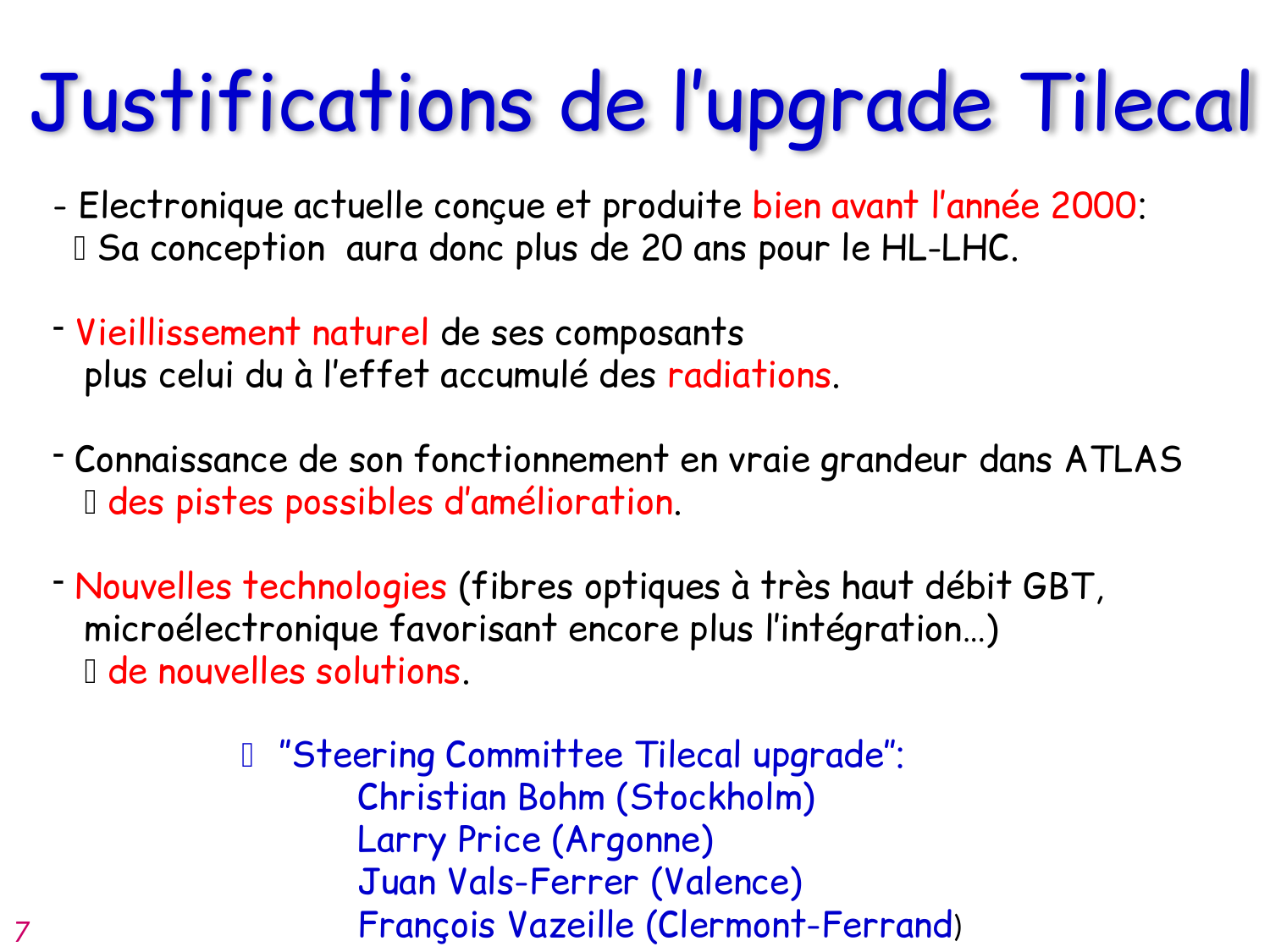

Justifications de l’upgrade Tilecal
- Electronique actuelle conçue et produite bien avant l’année 2000:
  → Sa conception  aura donc plus de 20 ans pour le HL-LHC.

 Vieillissement naturel de ses composants
   plus celui du à l’effet accumulé des radiations.

 Connaissance de son fonctionnement en vraie grandeur dans ATLAS
   → des pistes possibles d’amélioration.

 Nouvelles technologies (fibres optiques à très haut débit GBT,
   microélectronique favorisant encore plus l’intégration…)
   → de nouvelles solutions.
⇒ ″Steering Committee Tilecal upgrade″:
           Christian Bohm (Stockholm)
           Larry Price (Argonne)
           Juan Vals-Ferrer (Valence)
           François Vazeille (Clermont-Ferrand)
7